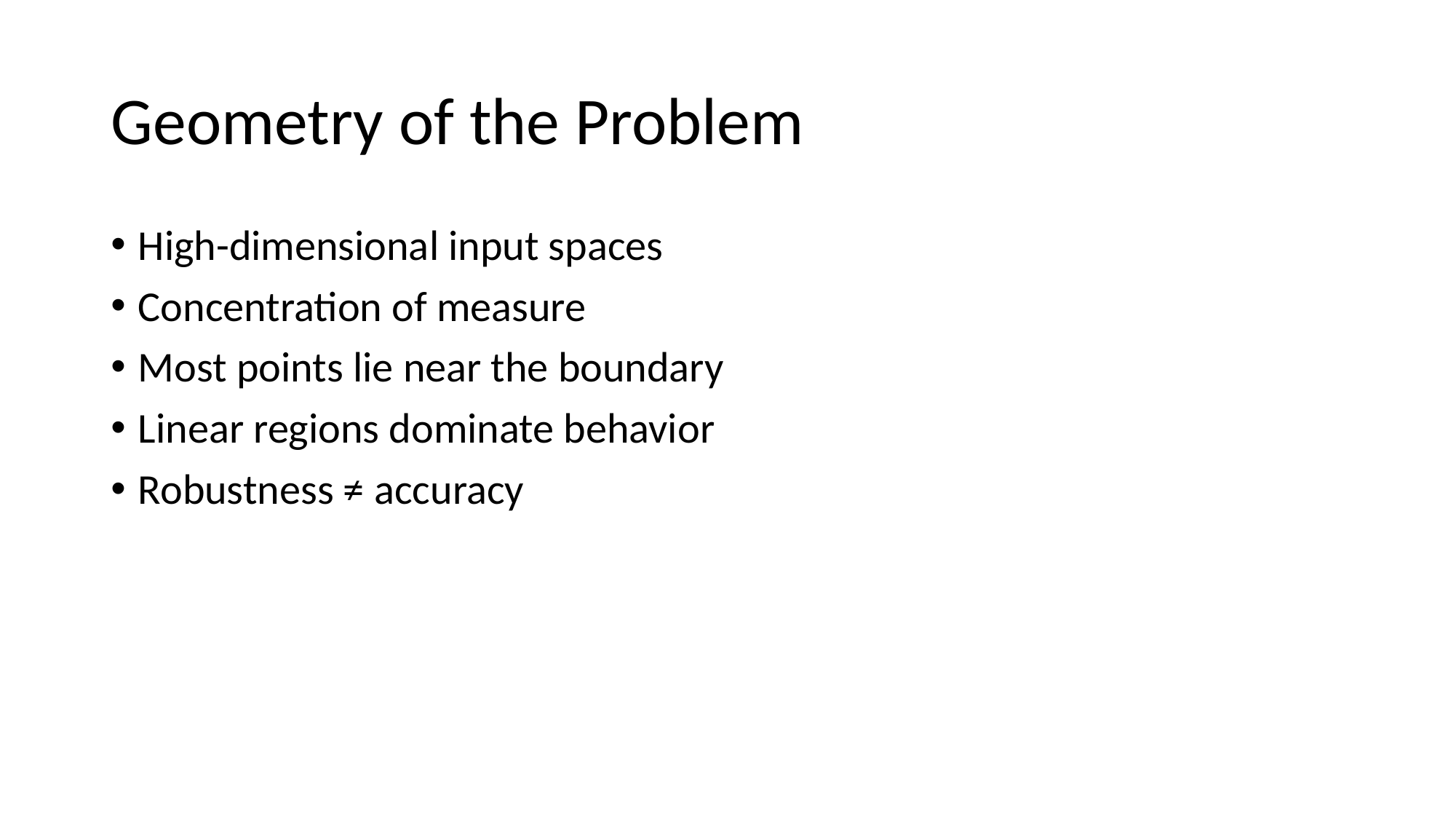

# Geometry of the Problem
High-dimensional input spaces
Concentration of measure
Most points lie near the boundary
Linear regions dominate behavior
Robustness ≠ accuracy